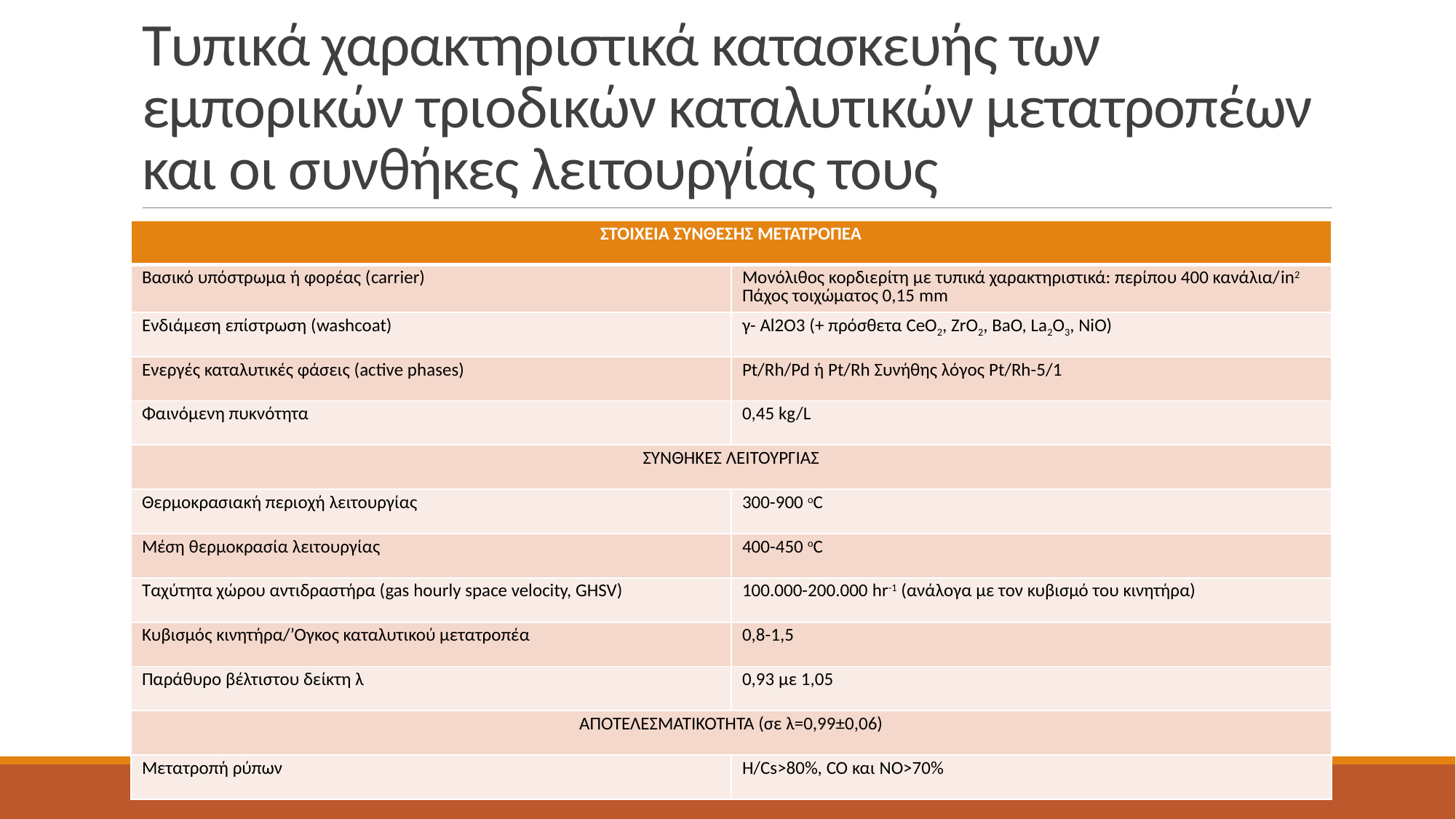

# Τυπικά χαρακτηριστικά κατασκευής των εμπορικών τριοδικών καταλυτικών μετατροπέων και οι συνθήκες λειτουργίας τους
| ΣΤΟΙΧΕΙΑ ΣΥΝΘΕΣΗΣ ΜΕΤΑΤΡΟΠΕΑ |  |
| --- | --- |
| Βασικό υπόστρωμα ή φορέας (carrier) | Μονόλιθος κορδιερίτη με τυπικά χαρακτηριστικά: περίπου 400 κανάλια/in2 Πάχος τοιχώματος 0,15 mm |
| Ενδιάμεση επίστρωση (washcoat) | γ- Al2O3 (+ πρόσθετα CeO2, ZrO2, BaO, La2O3, NiO) |
| Ενεργές καταλυτικές φάσεις (active phases) | Pt/Rh/Pd ή Pt/Rh Συνήθης λόγος Pt/Rh-5/1 |
| Φαινόμενη πυκνότητα | 0,45 kg/L |
| ΣΥΝΘΗΚΕΣ ΛΕΙΤΟΥΡΓΙΑΣ |  |
| Θερμοκρασιακή περιοχή λειτουργίας | 300-900 οC |
| Μέση θερμοκρασία λειτουργίας | 400-450 οC |
| Ταχύτητα χώρου αντιδραστήρα (gas hourly space velocity, GHSV) | 100.000-200.000 hr-1 (ανάλογα με τον κυβισμό του κινητήρα) |
| Κυβισμός κινητήρα/’Ογκος καταλυτικού μετατροπέα | 0,8-1,5 |
| Παράθυρο βέλτιστου δείκτη λ | 0,93 με 1,05 |
| ΑΠΟΤΕΛΕΣΜΑΤΙΚΟΤΗΤΑ (σε λ=0,99±0,06) |  |
| Μετατροπή ρύπων | H/Cs>80%, CO και NO>70% |